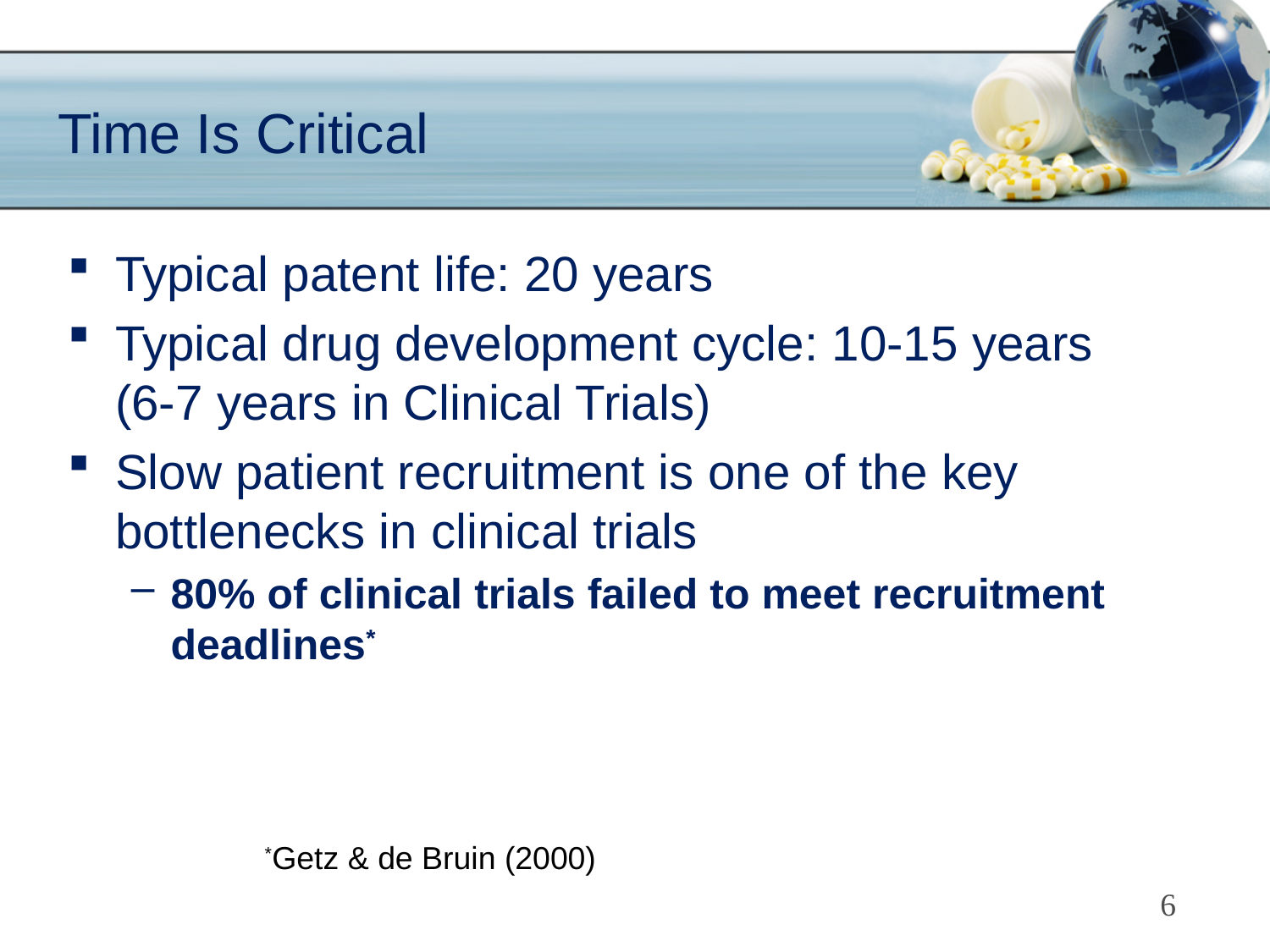

# Time Is Critical
Typical patent life: 20 years
Typical drug development cycle: 10-15 years (6-7 years in Clinical Trials)
Slow patient recruitment is one of the key bottlenecks in clinical trials
80% of clinical trials failed to meet recruitment deadlines*
*Getz & de Bruin (2000)
6